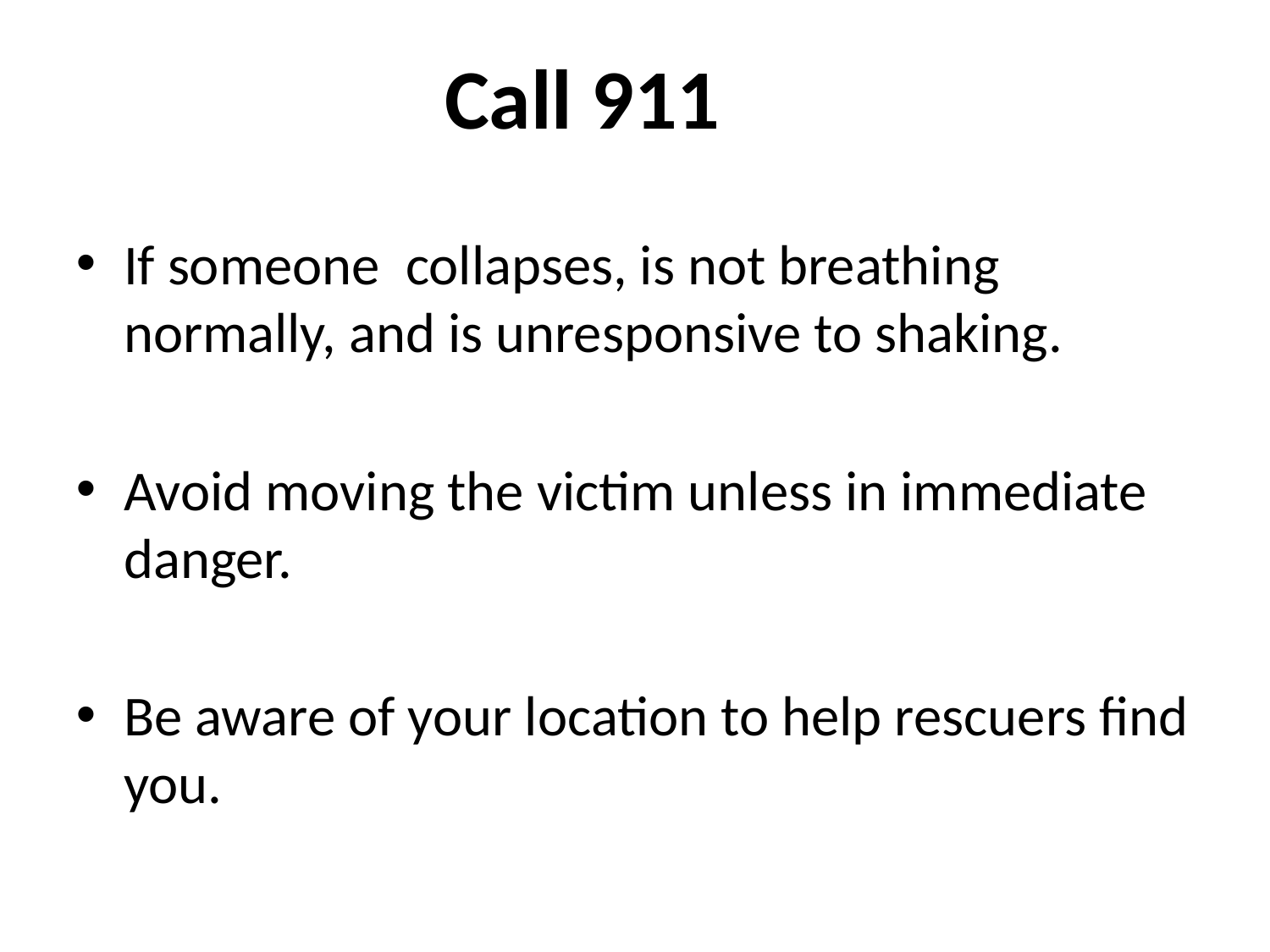

Call 911
If someone  collapses, is not breathing normally, and is unresponsive to shaking.

Avoid moving the victim unless in immediate danger.

Be aware of your location to help rescuers find you.